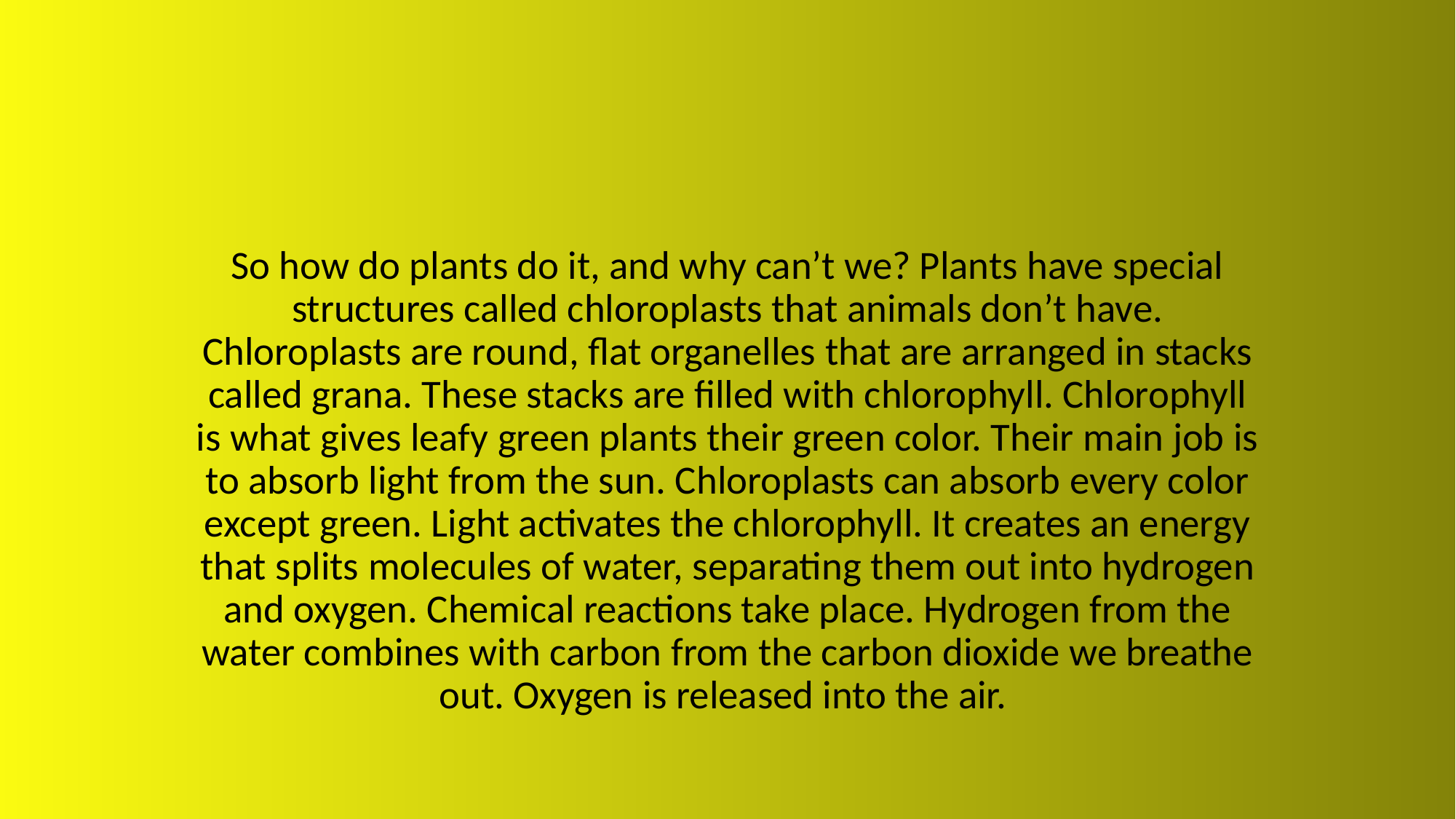

So how do plants do it, and why can’t we? Plants have special structures called chloroplasts that animals don’t have. Chloroplasts are round, flat organelles that are arranged in stacks called grana. These stacks are filled with chlorophyll. Chlorophyll is what gives leafy green plants their green color. Their main job is to absorb light from the sun. Chloroplasts can absorb every color except green. Light activates the chlorophyll. It creates an energy that splits molecules of water, separating them out into hydrogen and oxygen. Chemical reactions take place. Hydrogen from the water combines with carbon from the carbon dioxide we breathe out. Oxygen is released into the air.